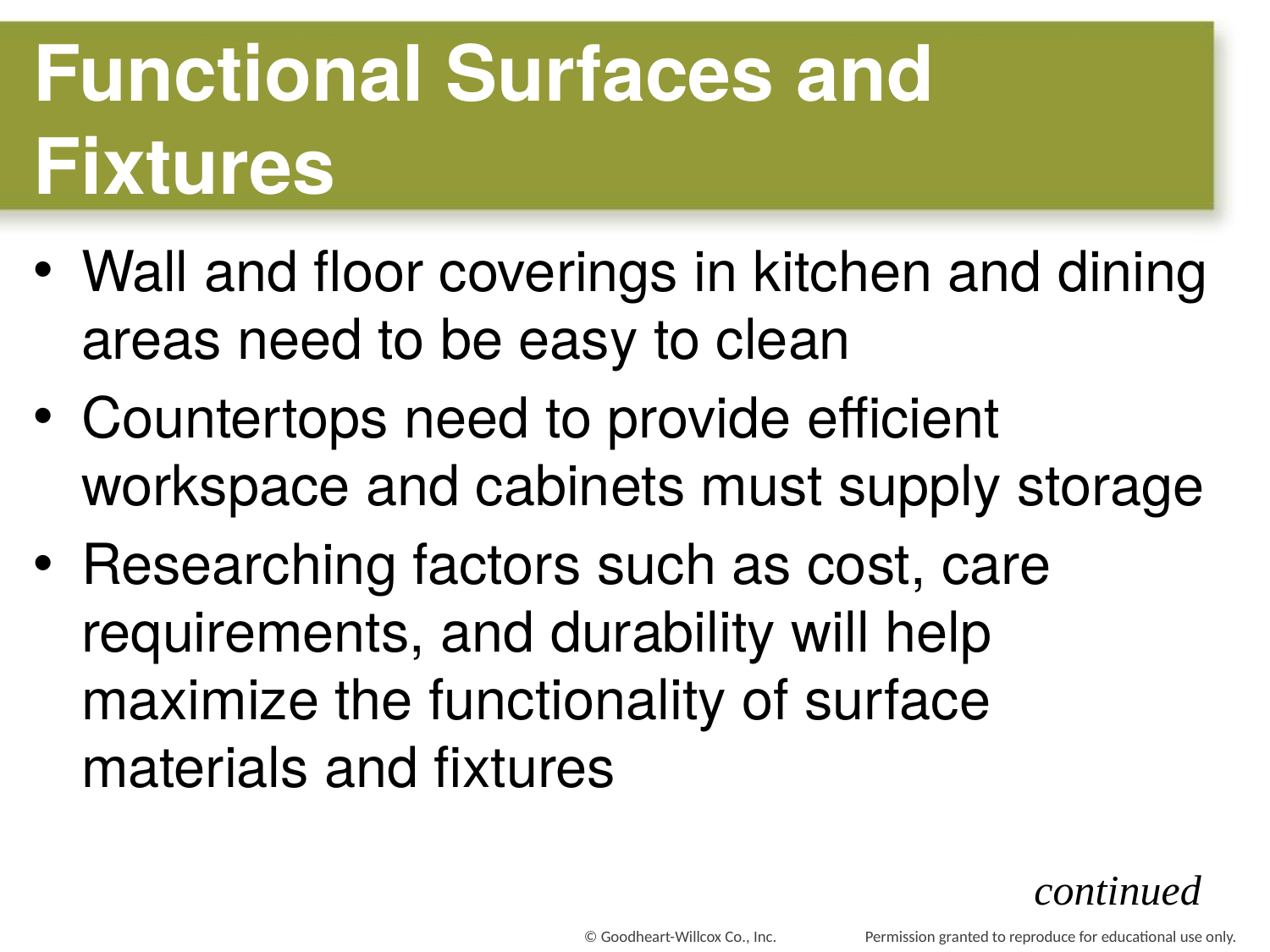

# Functional Surfaces and Fixtures
Wall and floor coverings in kitchen and dining areas need to be easy to clean
Countertops need to provide efficient workspace and cabinets must supply storage
Researching factors such as cost, care requirements, and durability will help maximize the functionality of surface materials and fixtures
continued